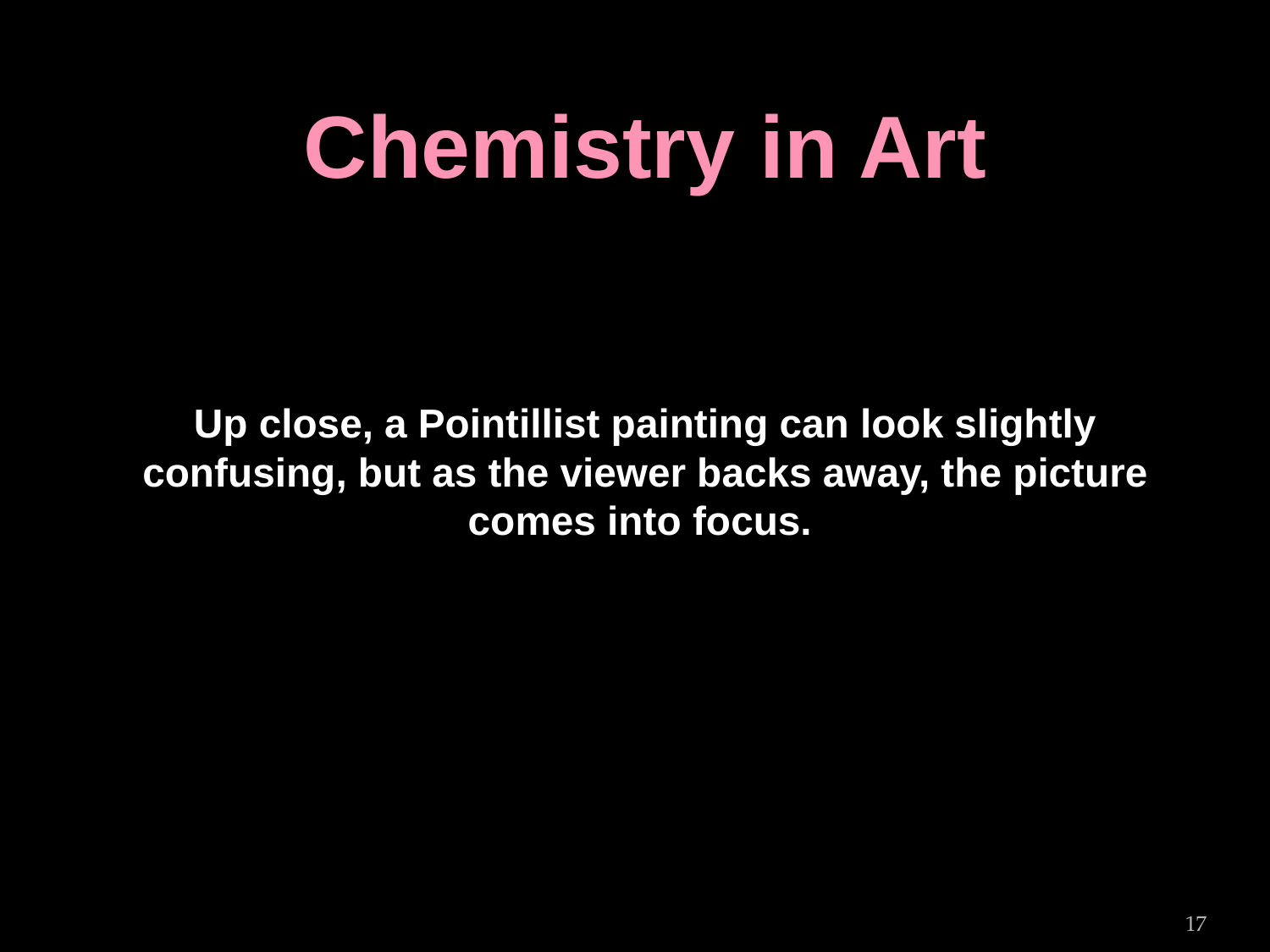

Chemistry in Art
# Up close, a Pointillist painting can look slightly confusing, but as the viewer backs away, the picture comes into focus.
17